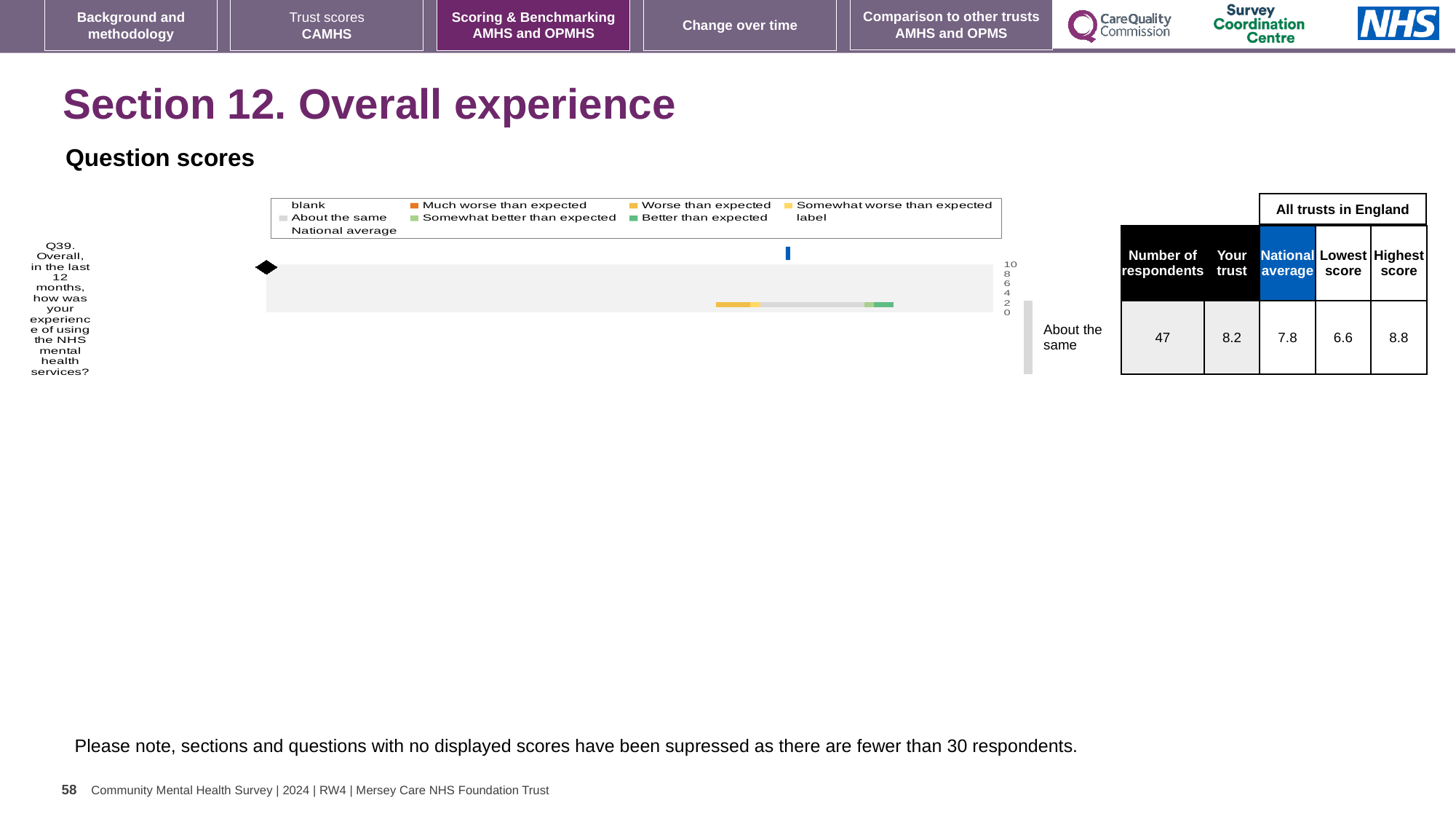

Section 12. Overall experience
Question scores

### Chart

| Category | blank | Much worse than expected | Worse than expected | Somewhat worse than expected | About the same | Somewhat better than expected | Better than expected | Much better than expected | Your trust | National average |  |
|---|---|---|---|---|---|---|---|---|---|---|---|
All trusts in England
|  |  | Number of respondents | Your trust | National average | Lowest score | Highest score |
| --- | --- | --- | --- | --- | --- | --- |
|  | About the same | 47 | 8.2 | 7.8 | 6.6 | 8.8 |
|  |  |  |  |  |  |  |
Please note, sections and questions with no displayed scores have been supressed as there are fewer than 30 respondents.
58